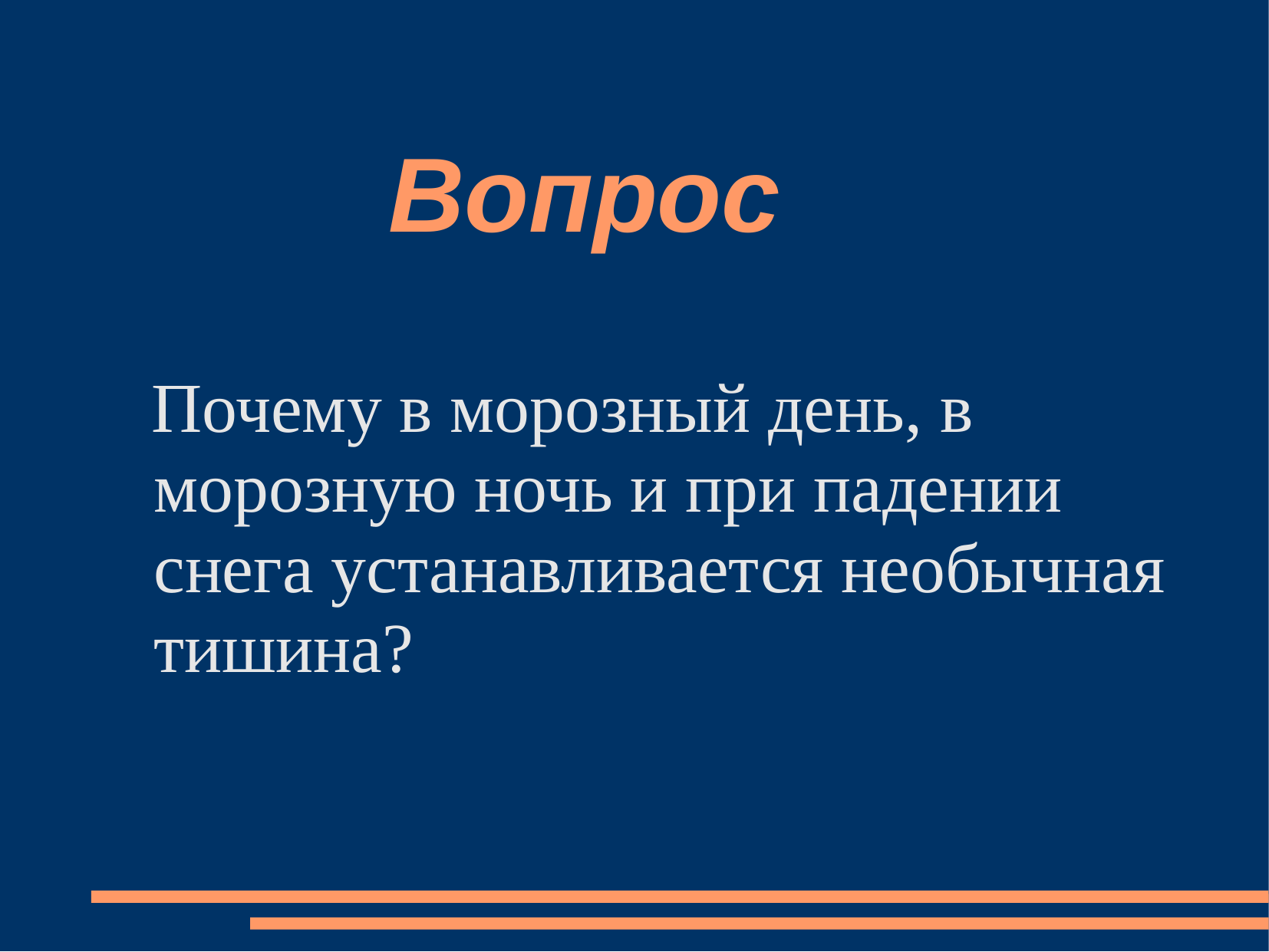

Вопрос
# Почему в морозный день, в морозную ночь и при падении снега устанавливается необычная тишина?